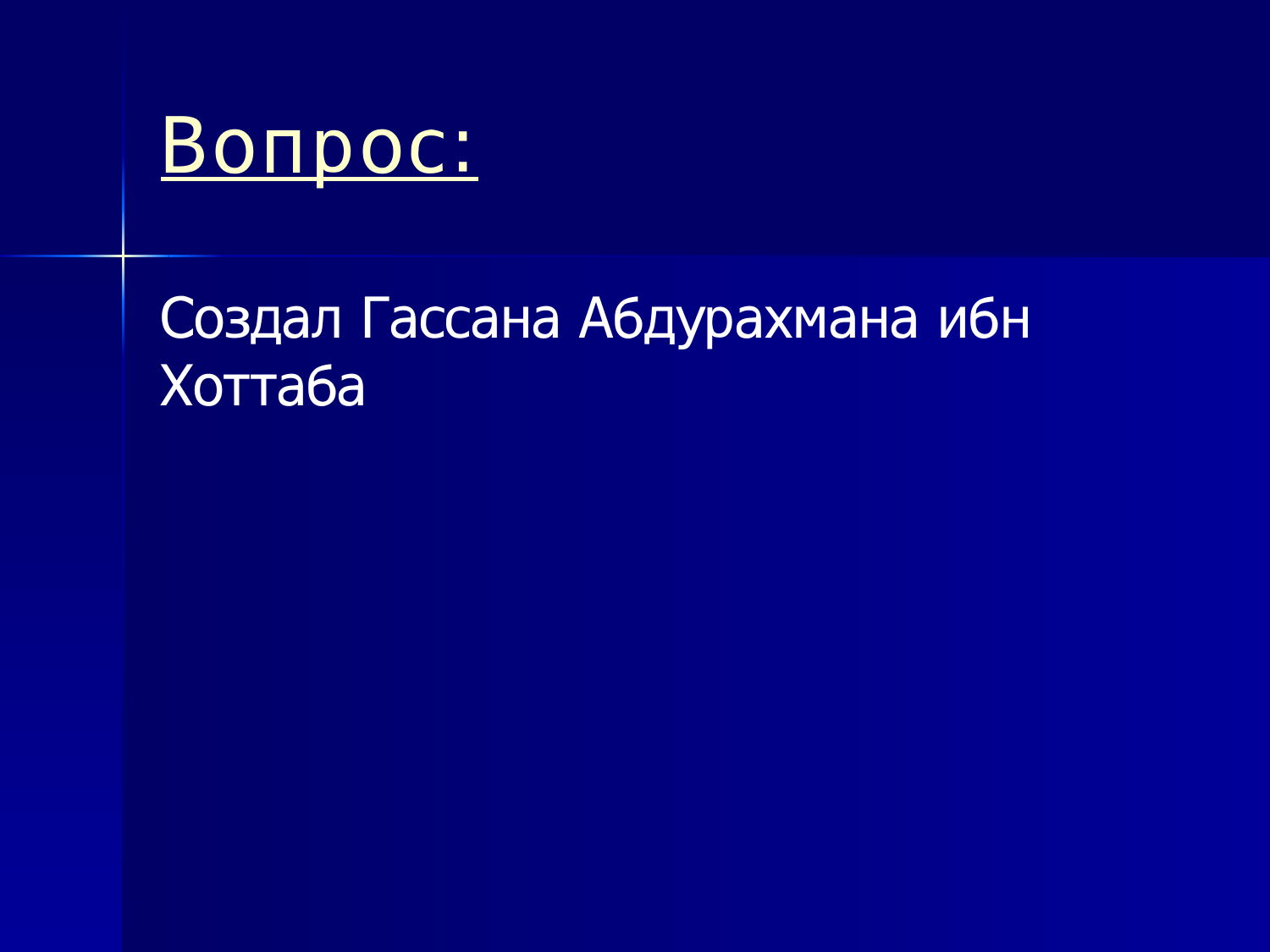

# Вопрос:
Создал Гассана Абдурахмана ибн Хоттаба